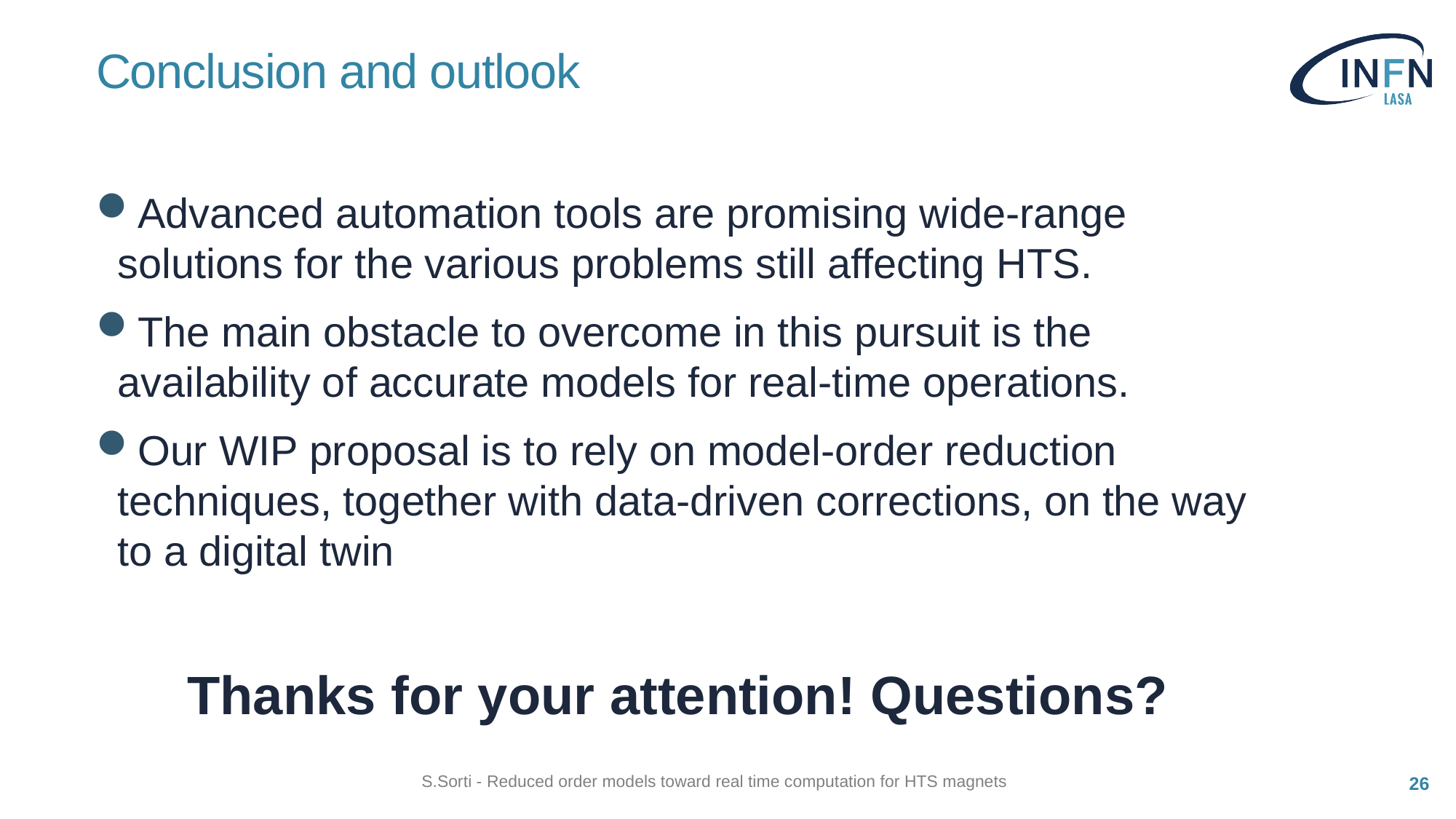

# Conclusion and outlook
Advanced automation tools are promising wide-range solutions for the various problems still affecting HTS.
The main obstacle to overcome in this pursuit is the availability of accurate models for real-time operations.
Our WIP proposal is to rely on model-order reduction techniques, together with data-driven corrections, on the way to a digital twin

Thanks for your attention! Questions?

S.Sorti - Reduced order models toward real time computation for HTS magnets
26